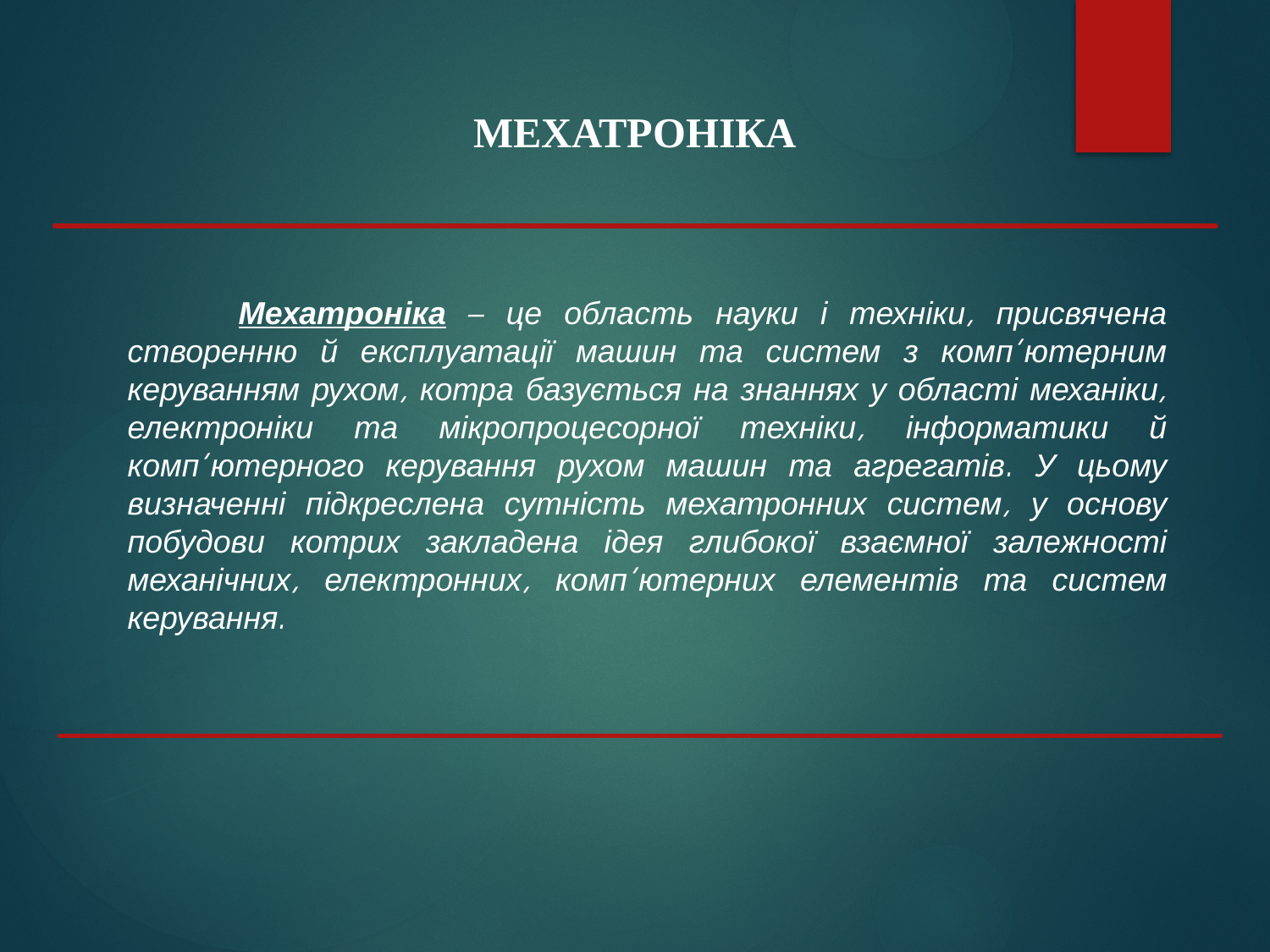

МЕХАТРОНІКА
     Мехатроніка – це область науки і техніки, присвячена створенню й експлуатації машин та систем з комп’ютерним керуванням рухом, котра базується на знаннях у області механіки, електроніки та мікропроцесорної техніки, інформатики й комп’ютерного керування рухом машин та агрегатів. У цьому визначенні підкреслена сутність мехатронних систем, у основу побудови котрих закладена ідея глибокої взаємної залежності механічних, електронних, комп’ютерних елементів та систем керування.